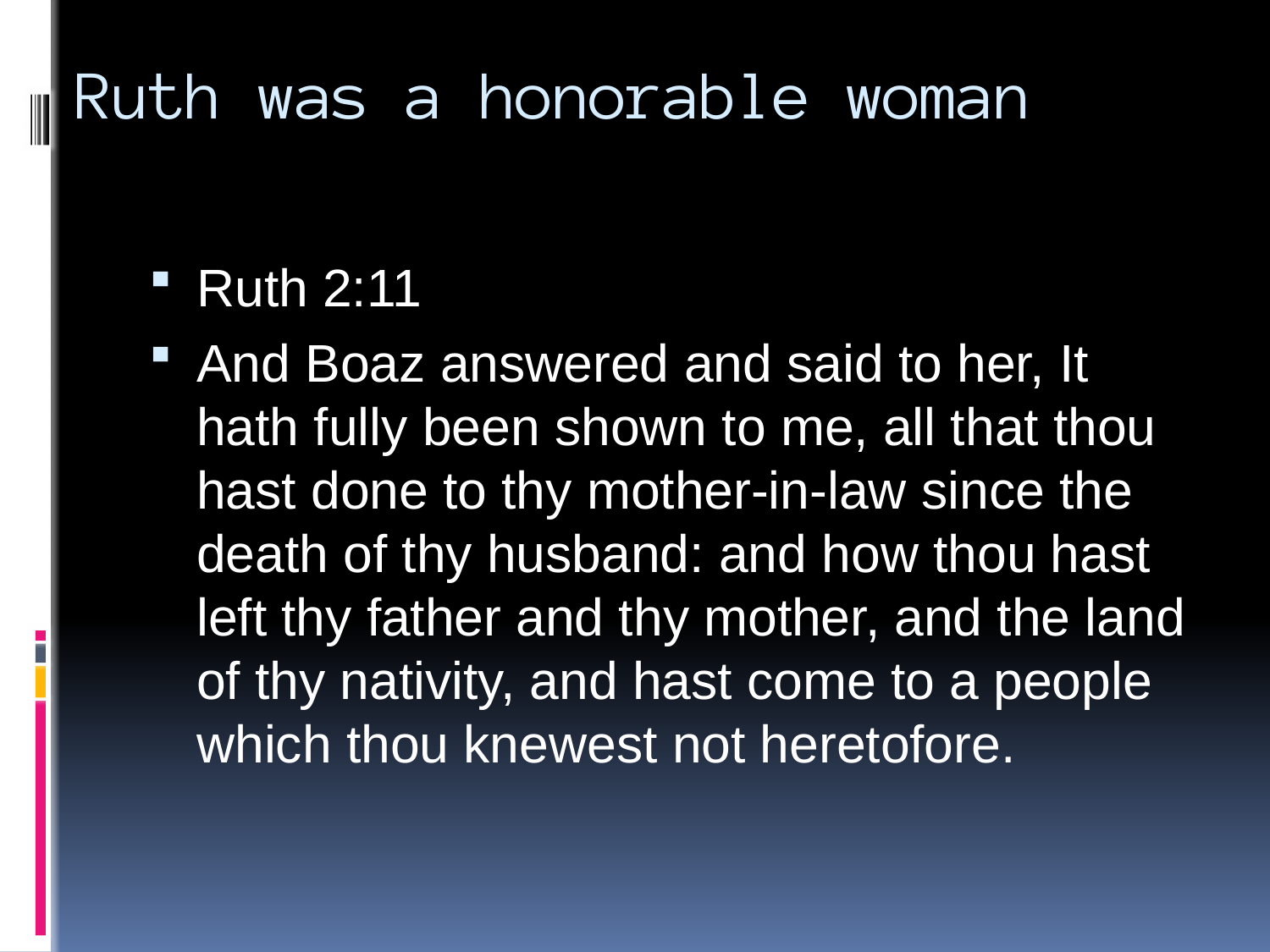

# Ruth was a honorable woman
Ruth 2:11
And Boaz answered and said to her, It hath fully been shown to me, all that thou hast done to thy mother-in-law since the death of thy husband: and how thou hast left thy father and thy mother, and the land of thy nativity, and hast come to a people which thou knewest not heretofore.